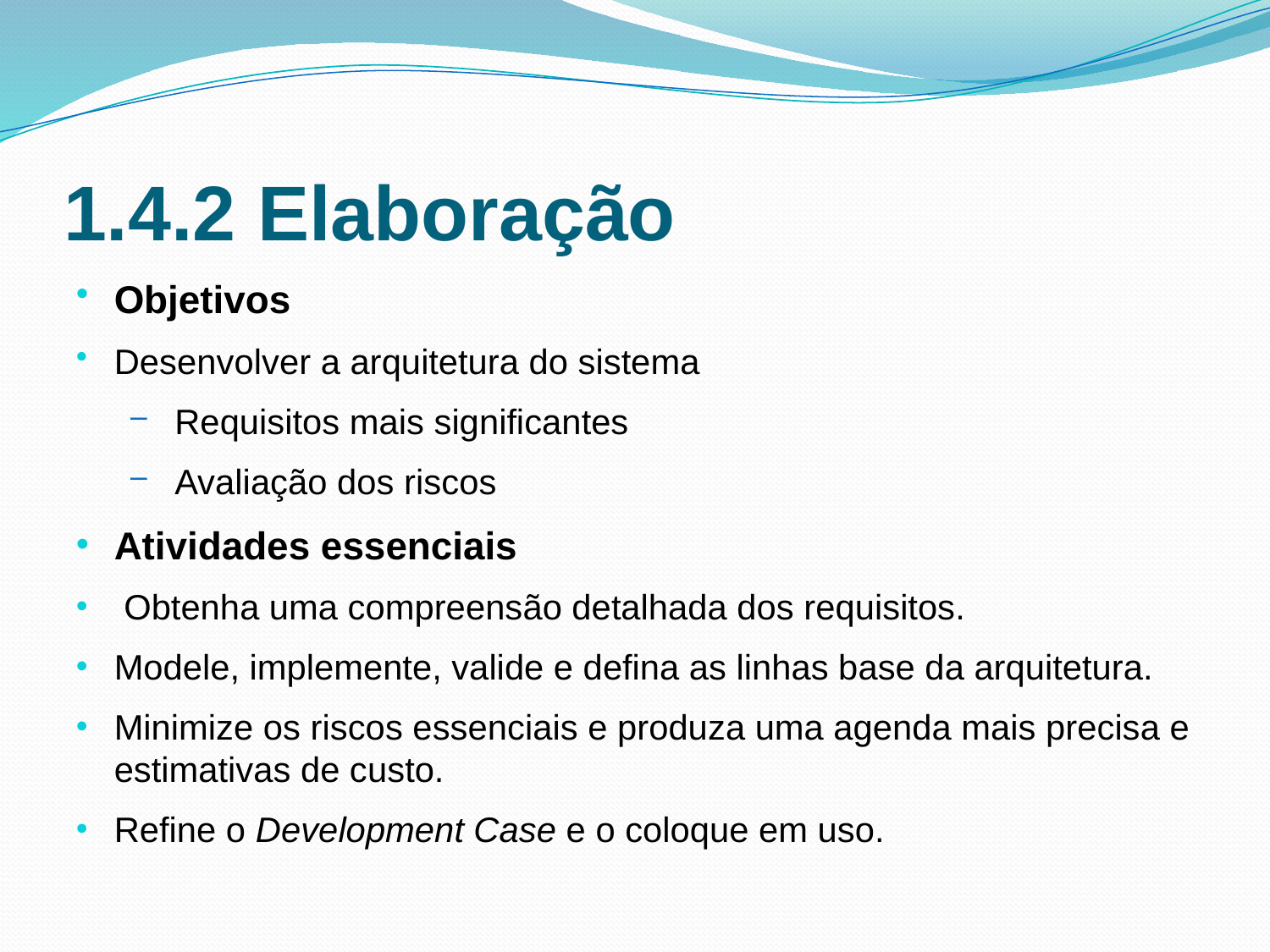

# 1.4.2 Elaboração
Objetivos
Desenvolver a arquitetura do sistema
 Requisitos mais significantes
 Avaliação dos riscos
Atividades essenciais
 Obtenha uma compreensão detalhada dos requisitos.
Modele, implemente, valide e defina as linhas base da arquitetura.
Minimize os riscos essenciais e produza uma agenda mais precisa e estimativas de custo.
Refine o Development Case e o coloque em uso.